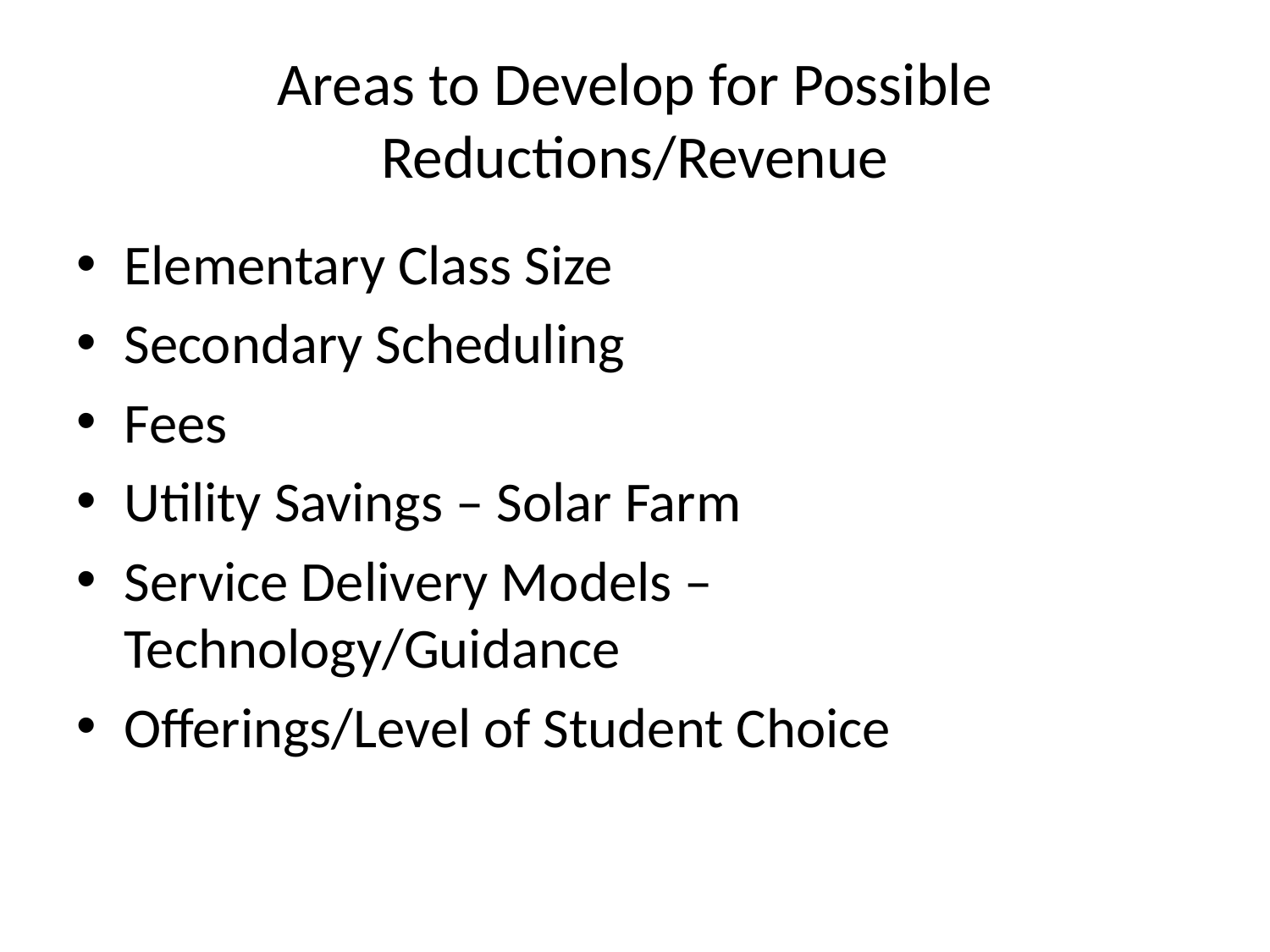

# Areas to Develop for Possible Reductions/Revenue
Elementary Class Size
Secondary Scheduling
Fees
Utility Savings – Solar Farm
Service Delivery Models – Technology/Guidance
Offerings/Level of Student Choice